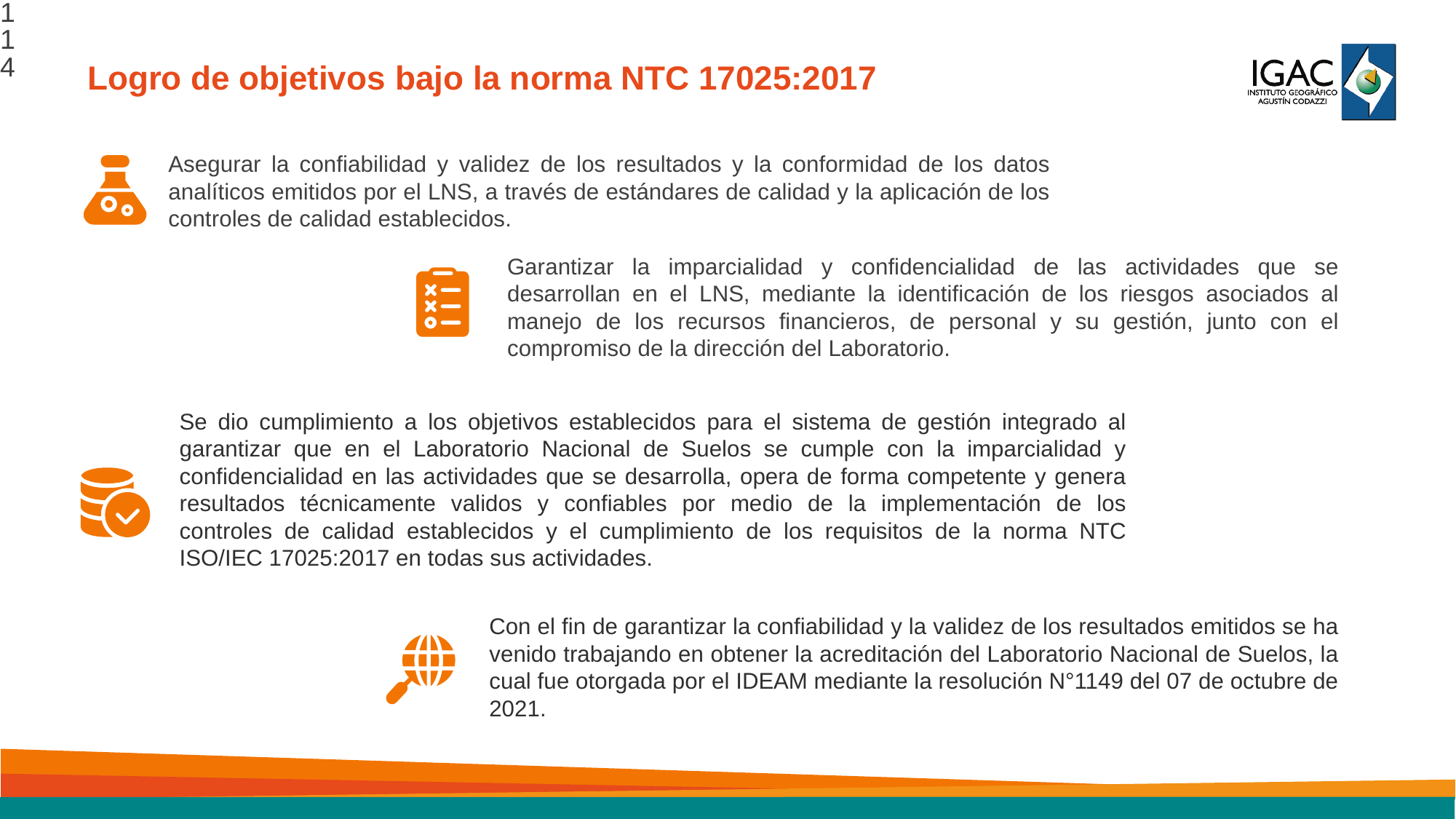

114
Logro de objetivos bajo la norma NTC 17025:2017
Asegurar la confiabilidad y validez de los resultados y la conformidad de los datos analíticos emitidos por el LNS, a través de estándares de calidad y la aplicación de los controles de calidad establecidos.

Garantizar la imparcialidad y confidencialidad de las actividades que se desarrollan en el LNS, mediante la identificación de los riesgos asociados al manejo de los recursos financieros, de personal y su gestión, junto con el compromiso de la dirección del Laboratorio.

Se dio cumplimiento a los objetivos establecidos para el sistema de gestión integrado al garantizar que en el Laboratorio Nacional de Suelos se cumple con la imparcialidad y confidencialidad en las actividades que se desarrolla, opera de forma competente y genera resultados técnicamente validos y confiables por medio de la implementación de los controles de calidad establecidos y el cumplimiento de los requisitos de la norma NTC ISO/IEC 17025:2017 en todas sus actividades.

Con el fin de garantizar la confiabilidad y la validez de los resultados emitidos se ha venido trabajando en obtener la acreditación del Laboratorio Nacional de Suelos, la cual fue otorgada por el IDEAM mediante la resolución N°1149 del 07 de octubre de 2021.